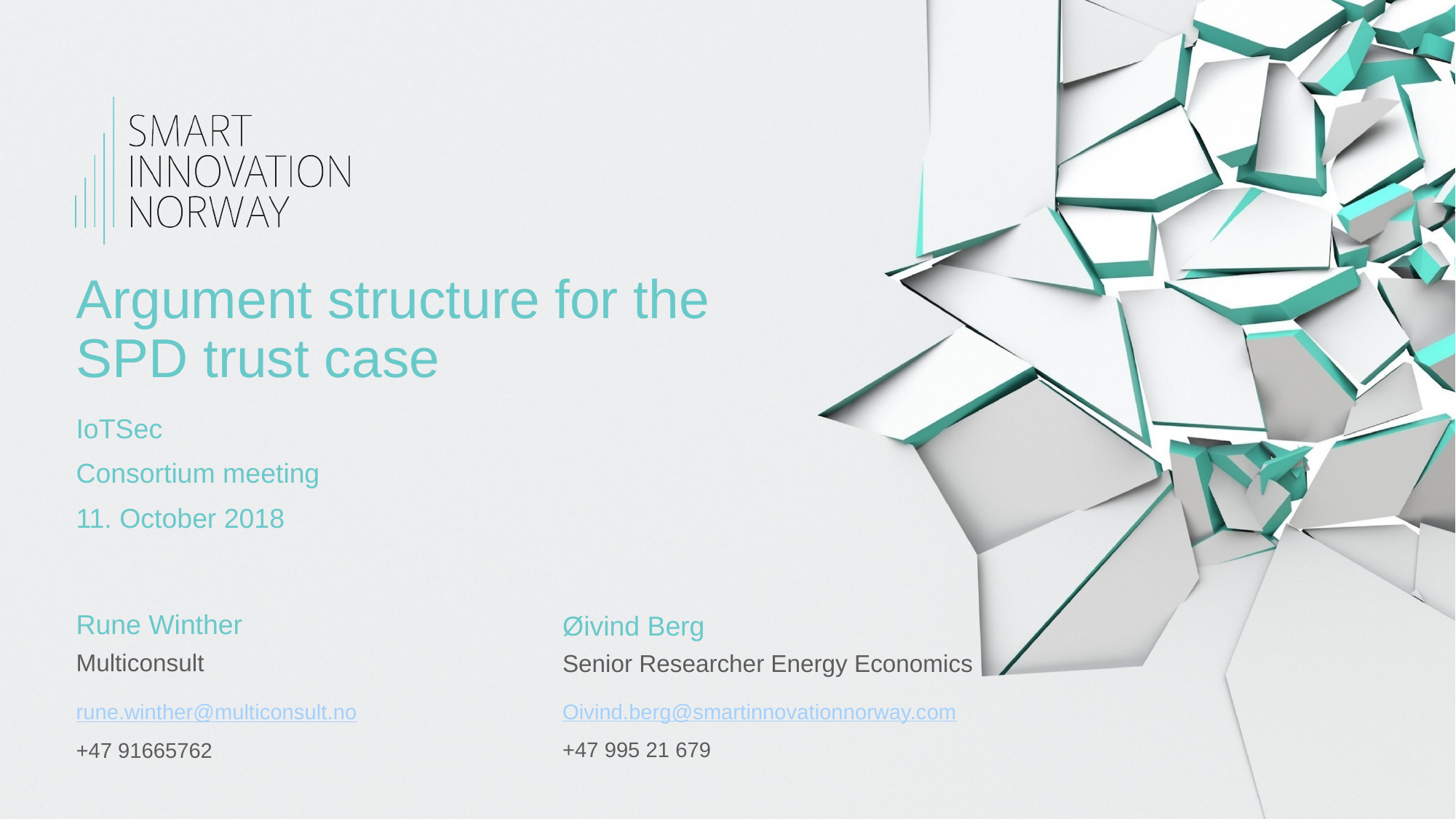

Argument structure for the SPD trust case
IoTSec
Consortium meeting
11. October 2018
Rune Winther
Øivind Berg
Multiconsult

Senior Researcher Energy Economics

Oivind.berg@smartinnovationnorway.com
+47 995 21 679
rune.winther@multiconsult.no
+47 91665762